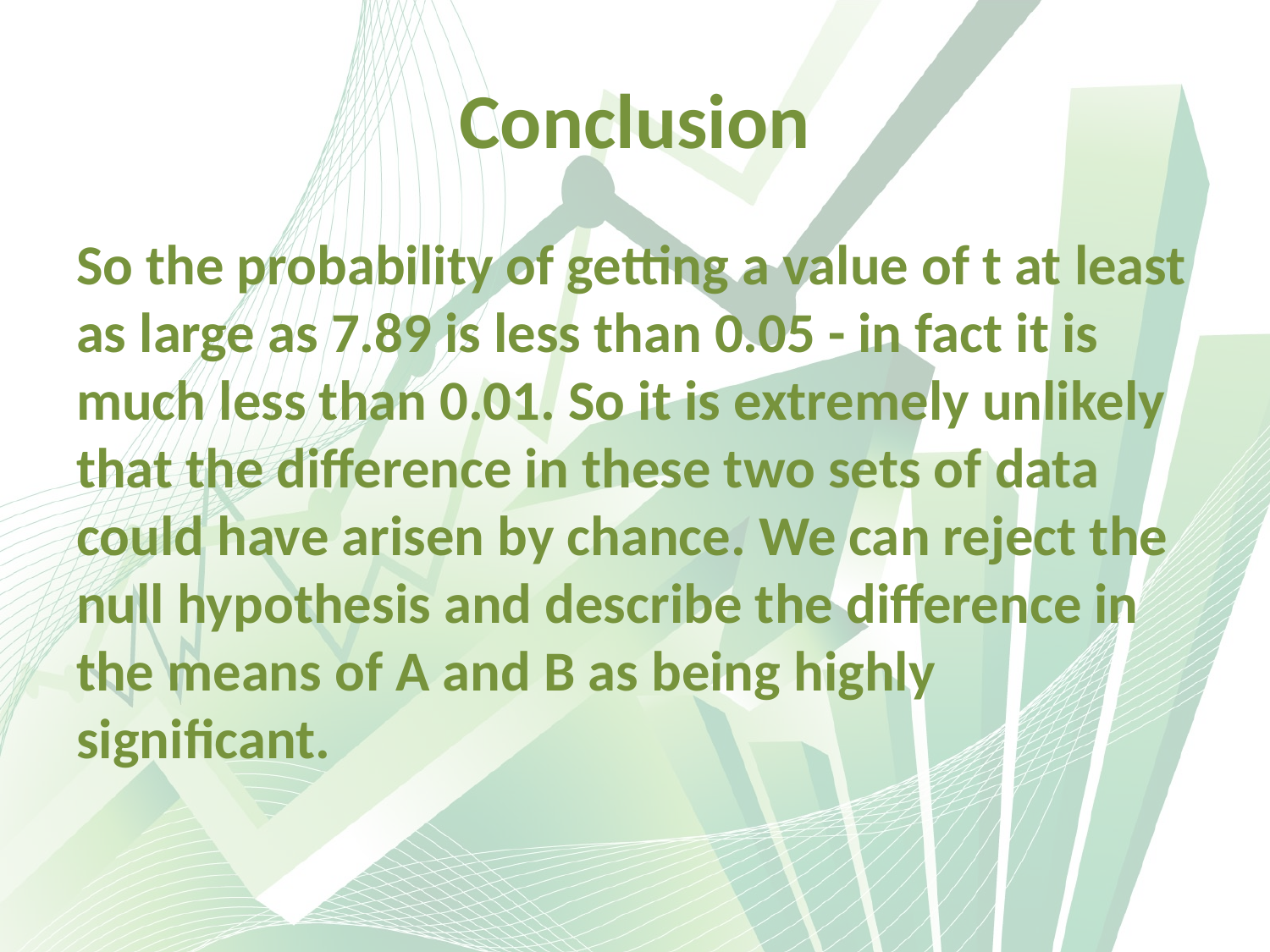

# Conclusion
So the probability of getting a value of t at least as large as 7.89 is less than 0.05 - in fact it is much less than 0.01. So it is extremely unlikely that the difference in these two sets of data could have arisen by chance. We can reject the null hypothesis and describe the difference in the means of A and B as being highly significant.